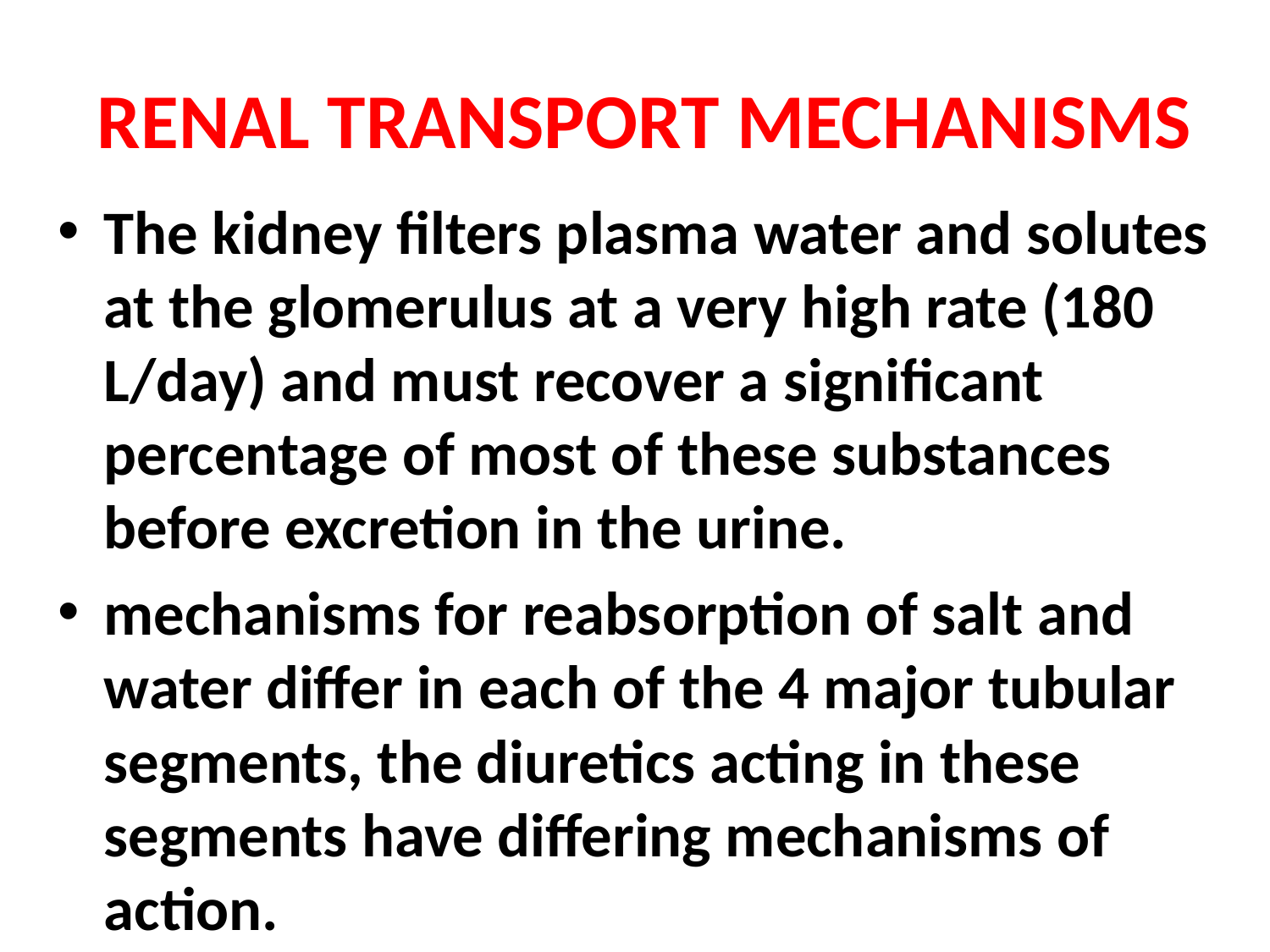

# RENAL TRANSPORT MECHANISMS
The kidney filters plasma water and solutes at the glomerulus at a very high rate (180 L/day) and must recover a significant percentage of most of these substances before excretion in the urine.
mechanisms for reabsorption of salt and water differ in each of the 4 major tubular segments, the diuretics acting in these segments have differing mechanisms of action.